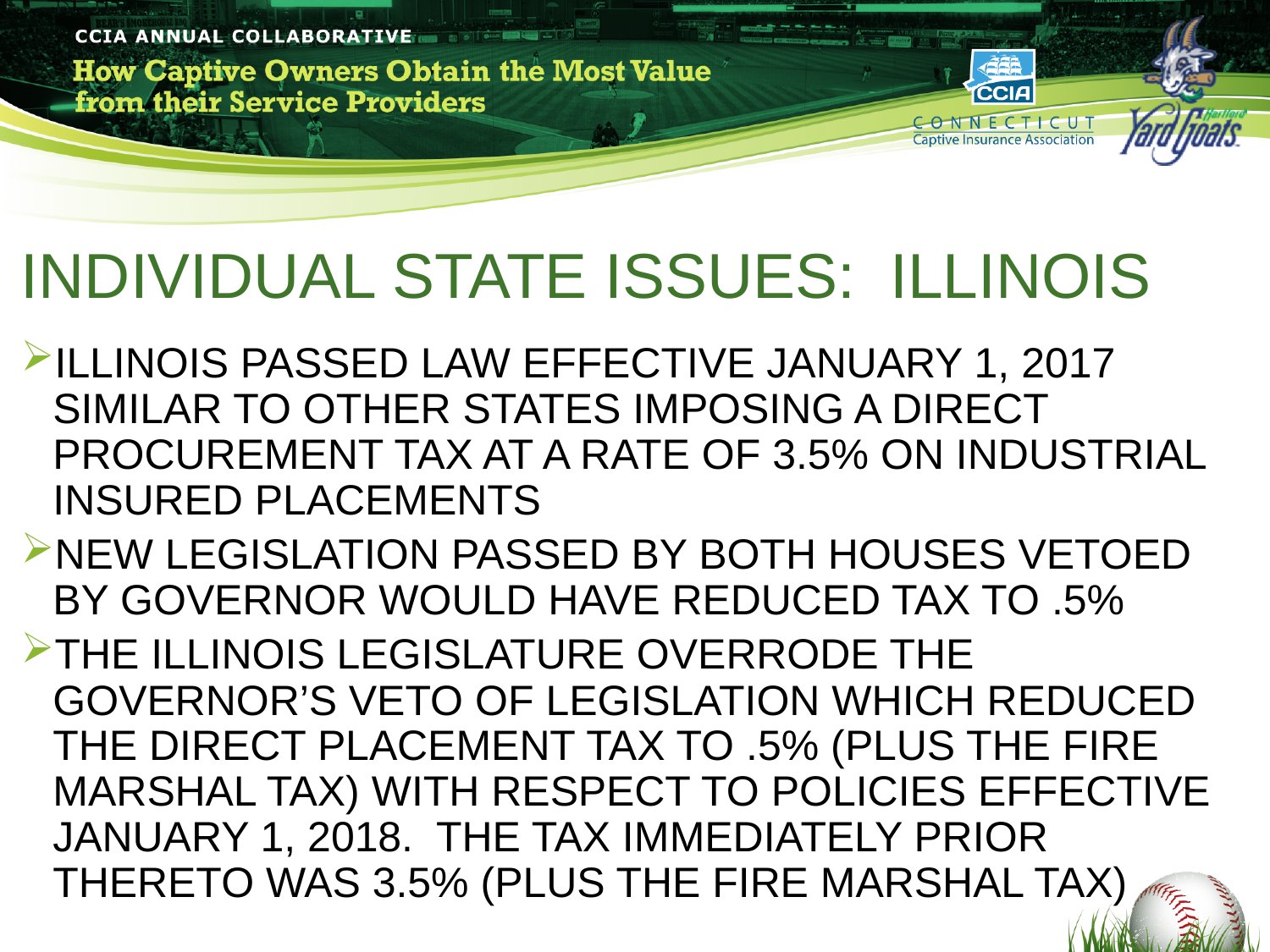

# INDIVIDUAL STATE ISSUES:  ILLINOIS
ILLINOIS PASSED LAW EFFECTIVE JANUARY 1, 2017 SIMILAR TO OTHER STATES IMPOSING A DIRECT PROCUREMENT TAX AT A RATE OF 3.5% ON INDUSTRIAL INSURED PLACEMENTS
NEW LEGISLATION PASSED BY BOTH HOUSES VETOED BY GOVERNOR WOULD HAVE REDUCED TAX TO .5%
THE ILLINOIS LEGISLATURE OVERRODE THE GOVERNOR’S VETO OF LEGISLATION WHICH REDUCED THE DIRECT PLACEMENT TAX TO .5% (PLUS THE FIRE MARSHAL TAX) WITH RESPECT TO POLICIES EFFECTIVE JANUARY 1, 2018.  THE TAX IMMEDIATELY PRIOR THERETO WAS 3.5% (PLUS THE FIRE MARSHAL TAX)